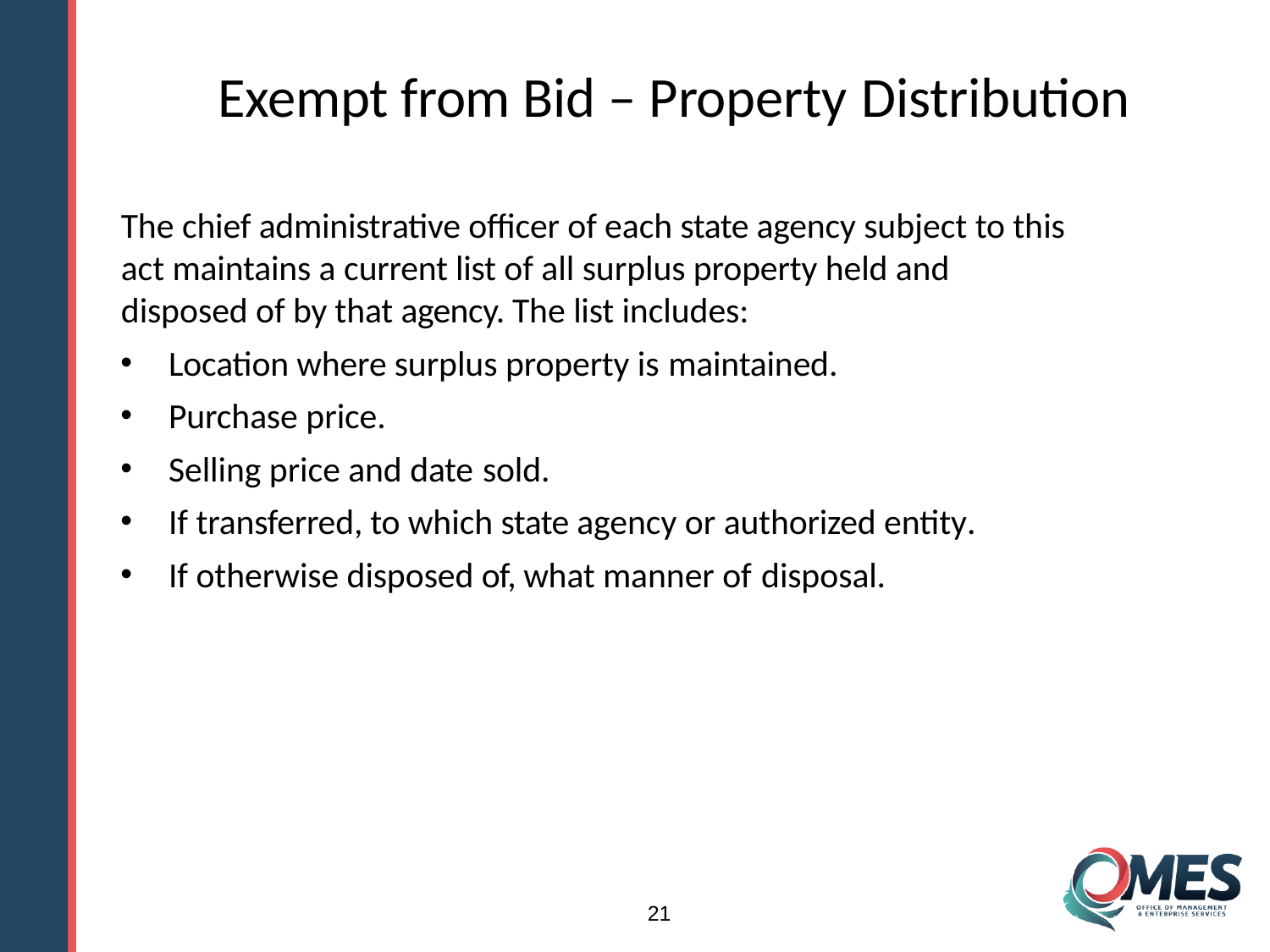

# Exempt from Bid – Property Distribution
The chief administrative officer of each state agency subject to this act maintains a current list of all surplus property held and disposed of by that agency. The list includes:
Location where surplus property is maintained.
Purchase price.
Selling price and date sold.
If transferred, to which state agency or authorized entity.
If otherwise disposed of, what manner of disposal.
21